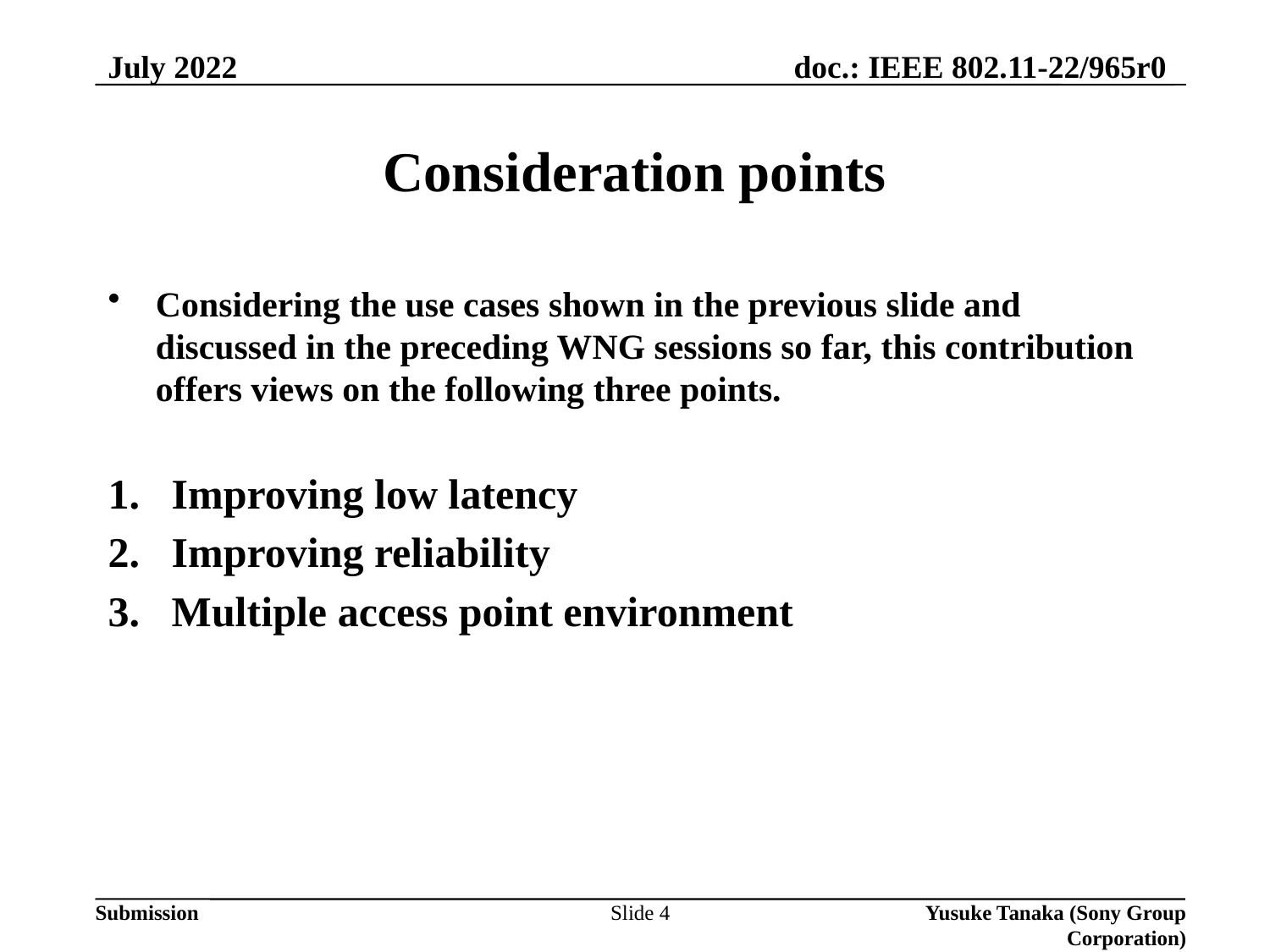

July 2022
# Consideration points
Considering the use cases shown in the previous slide and discussed in the preceding WNG sessions so far, this contribution offers views on the following three points.

Improving low latency
Improving reliability
Multiple access point environment
Slide 4
Yusuke Tanaka (Sony Group Corporation)